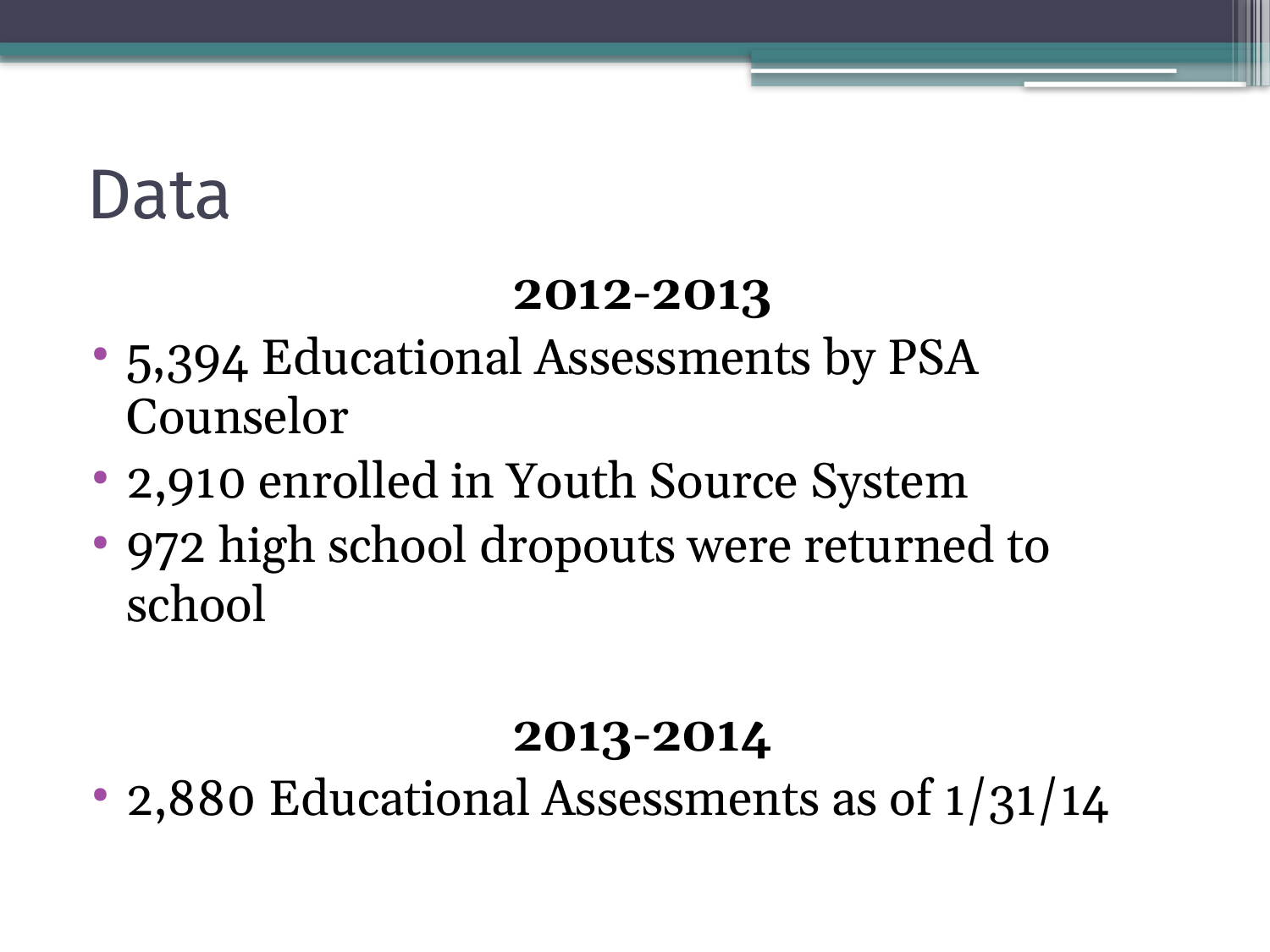

# Data
2012-2013
5,394 Educational Assessments by PSA Counselor
2,910 enrolled in Youth Source System
972 high school dropouts were returned to school

2013-2014
2,880 Educational Assessments as of 1/31/14